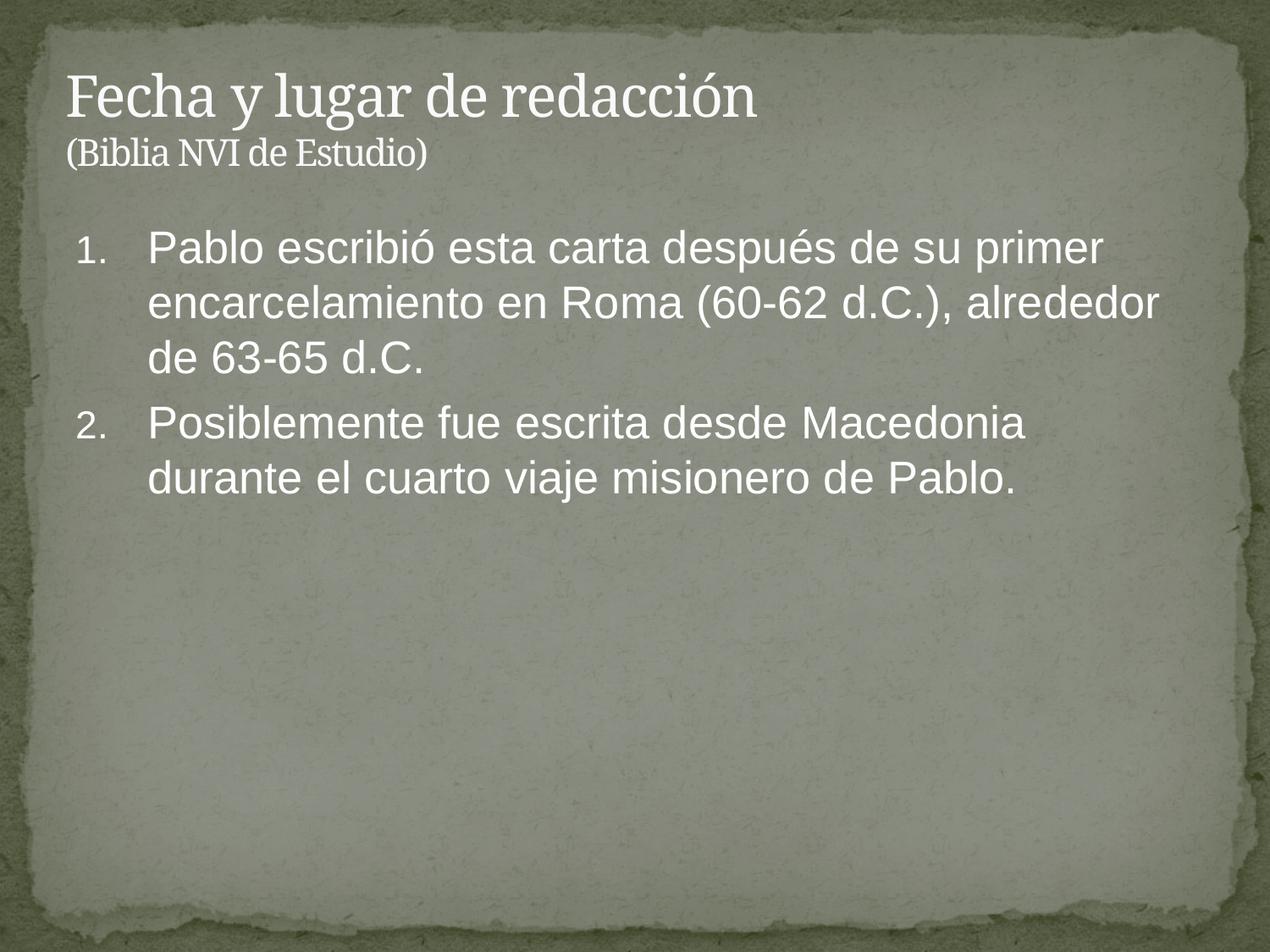

# Fecha y lugar de redacción (Biblia NVI de Estudio)
Pablo escribió esta carta después de su primer encarcelamiento en Roma (60-62 d.C.), alrededor de 63-65 d.C.
Posiblemente fue escrita desde Macedonia durante el cuarto viaje misionero de Pablo.